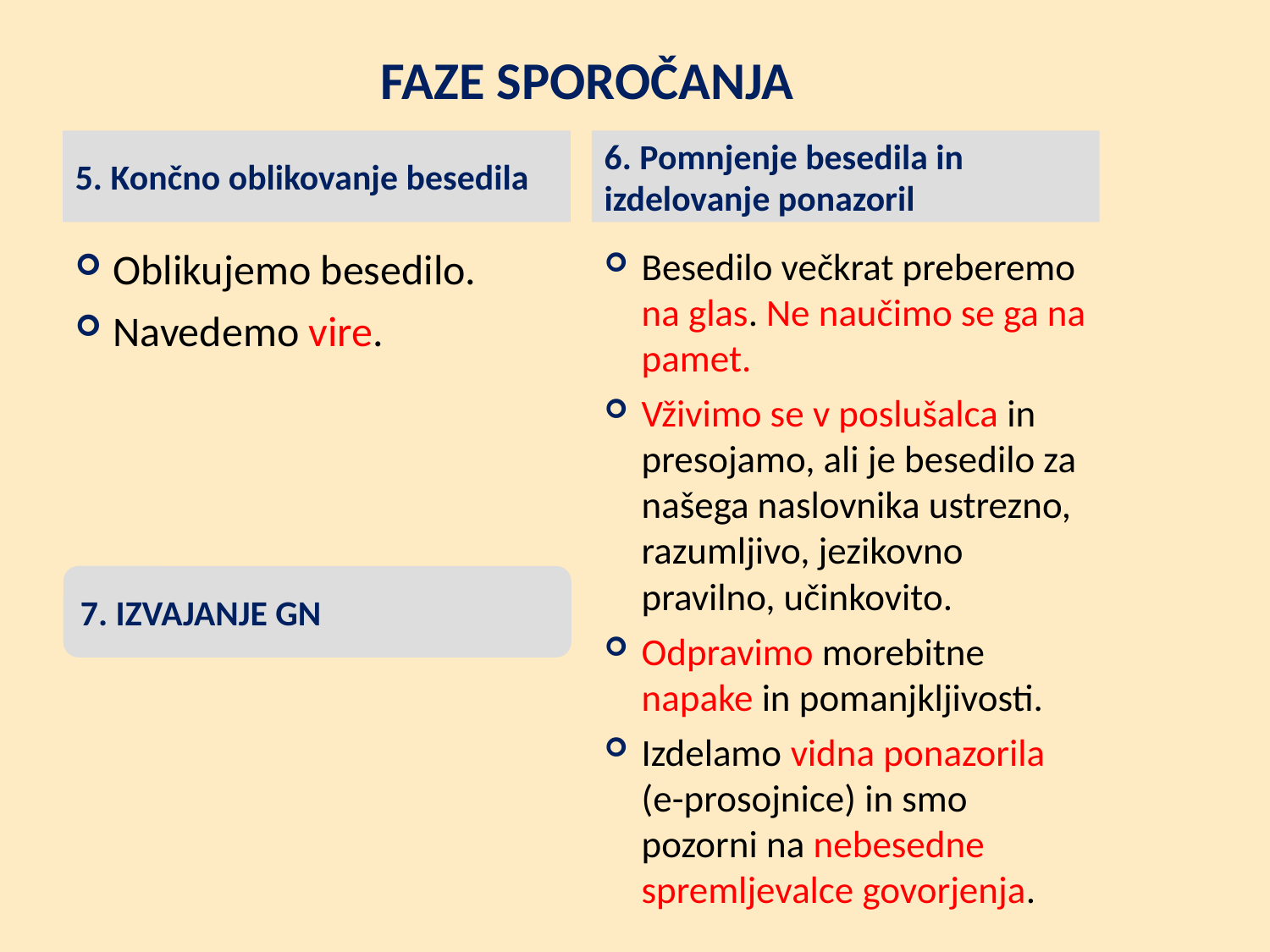

# FAZE SPOROČANJA
5. Končno oblikovanje besedila
6. Pomnjenje besedila in izdelovanje ponazoril
Oblikujemo besedilo.
Navedemo vire.

Besedilo večkrat preberemo na glas. Ne naučimo se ga na pamet.
Vživimo se v poslušalca in presojamo, ali je besedilo za našega naslovnika ustrezno, razumljivo, jezikovno pravilno, učinkovito.
Odpravimo morebitne napake in pomanjkljivosti.
Izdelamo vidna ponazorila (e-prosojnice) in smo pozorni na nebesedne spremljevalce govorjenja.
7. IZVAJANJE GN